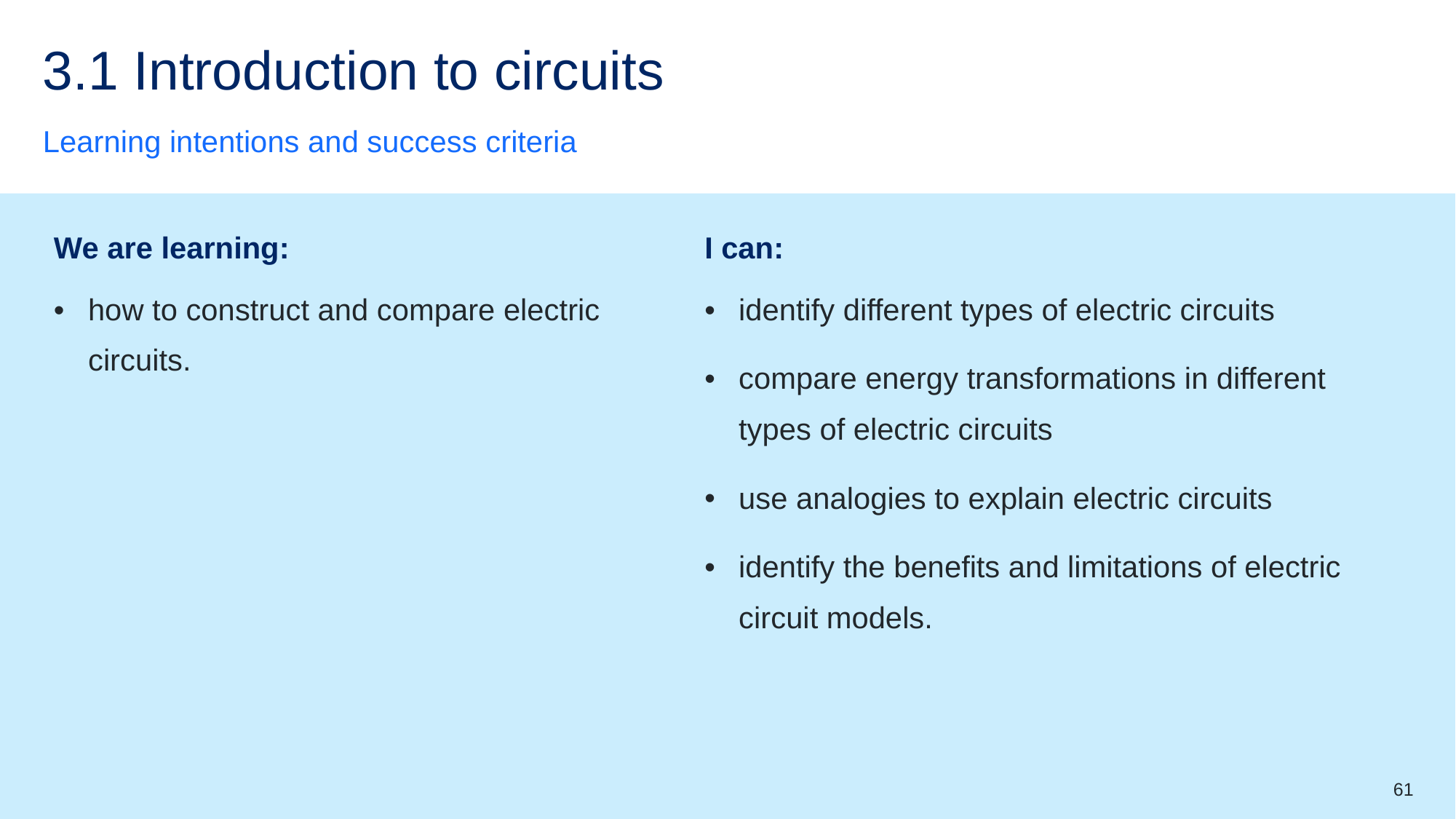

# 3.1 Introduction to circuits
Learning intentions and success criteria
| We are learning: | I can: |
| --- | --- |
| how to construct and compare electric circuits. | identify different types of electric circuits compare energy transformations in different types of electric circuits use analogies to explain electric circuits identify the benefits and limitations of electric circuit models. |
61